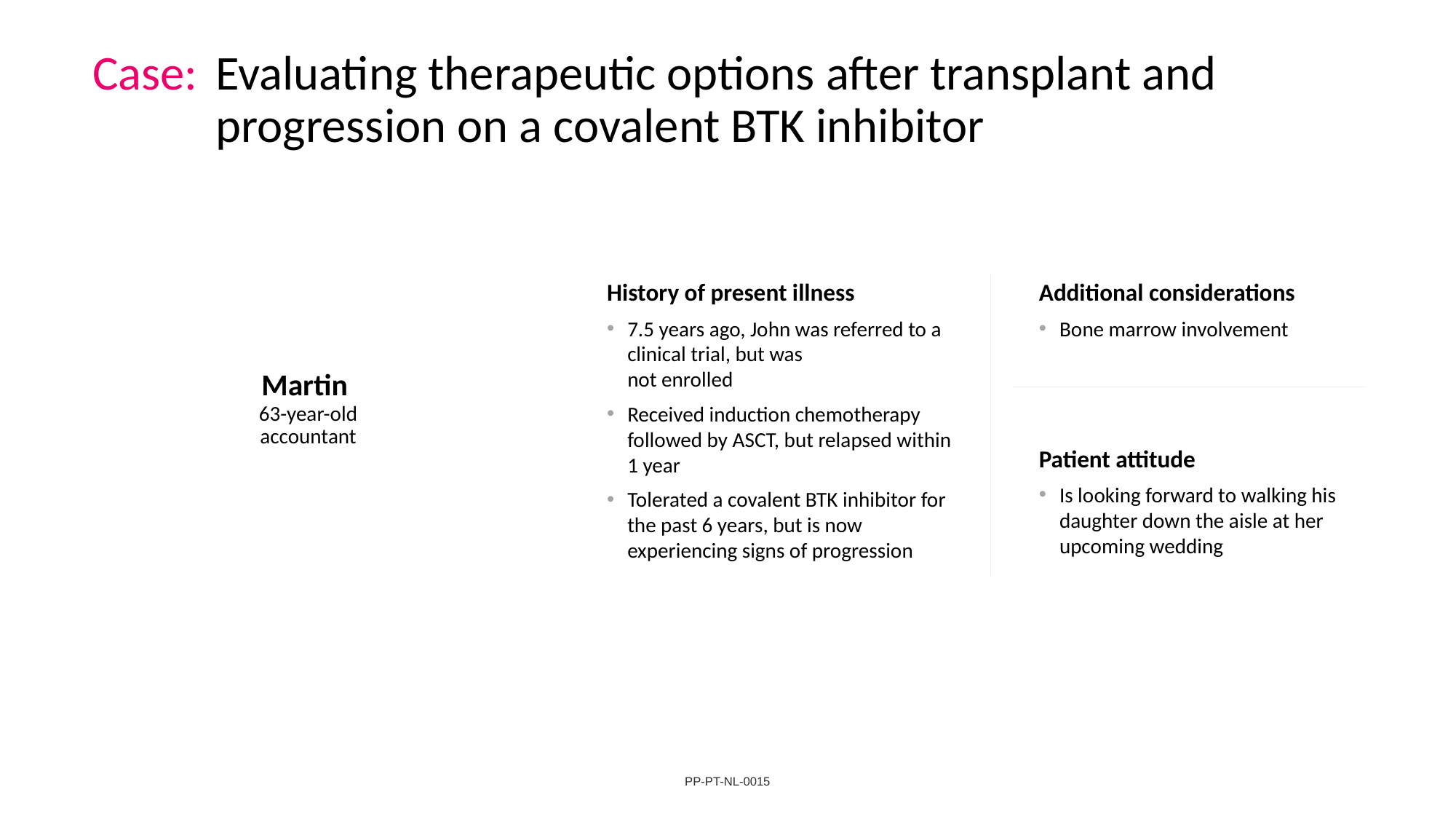

# Case:	Evaluating therapeutic options after transplant and progression on a covalent BTK inhibitor

History of present illness
7.5 years ago, John was referred to a clinical trial, but was
not enrolled
Received induction chemotherapy followed by ASCT, but relapsed within 1 year
Tolerated a covalent BTK inhibitor for the past 6 years, but is now experiencing signs of progression
Additional considerations
Bone marrow involvement

Patient attitude
Is looking forward to walking his daughter down the aisle at her upcoming wedding
Martin
63-year-old accountant
PP-PT-NL-0015